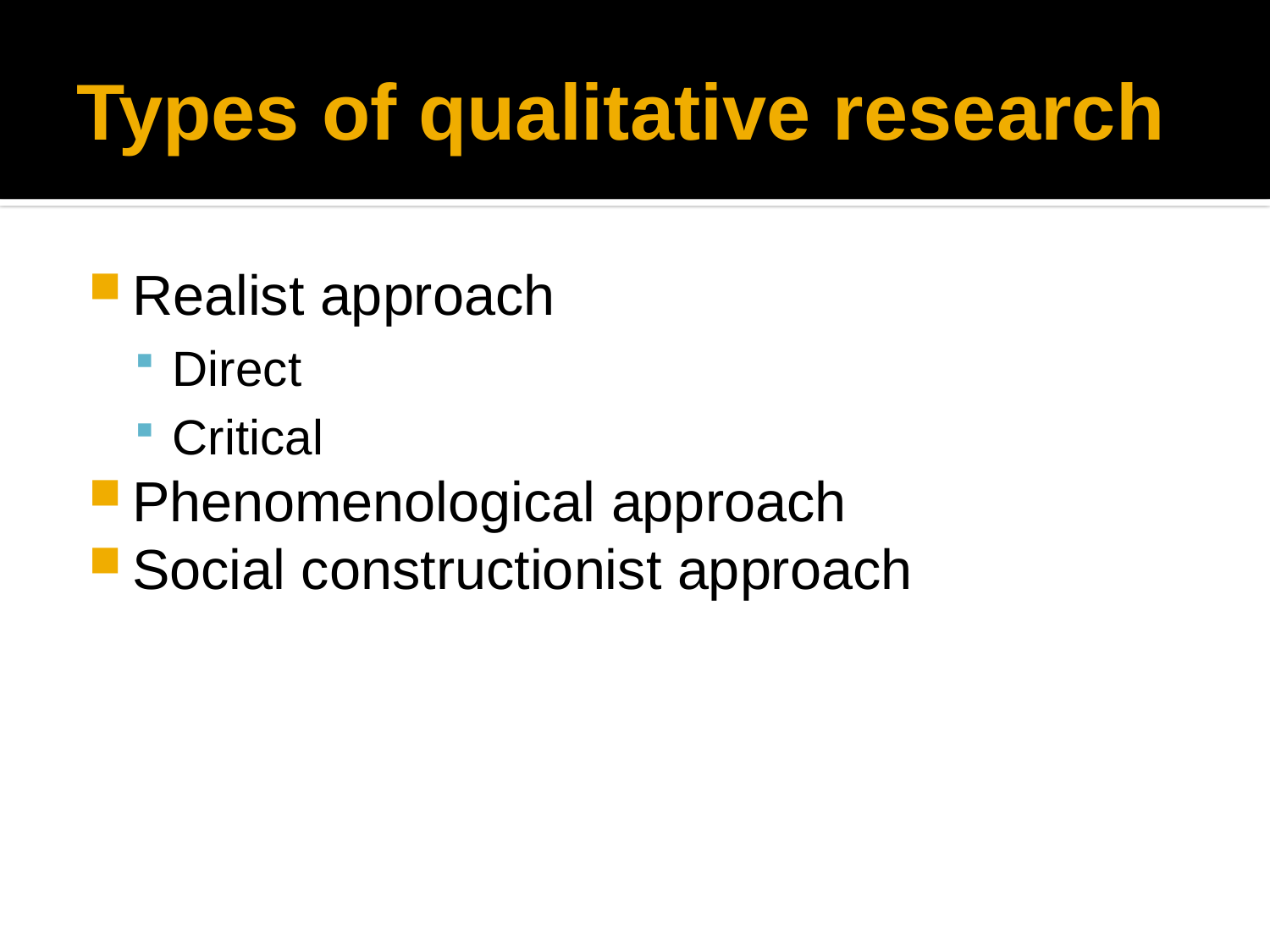

# Types of qualitative research
Realist approach
Direct
Critical
Phenomenological approach
Social constructionist approach